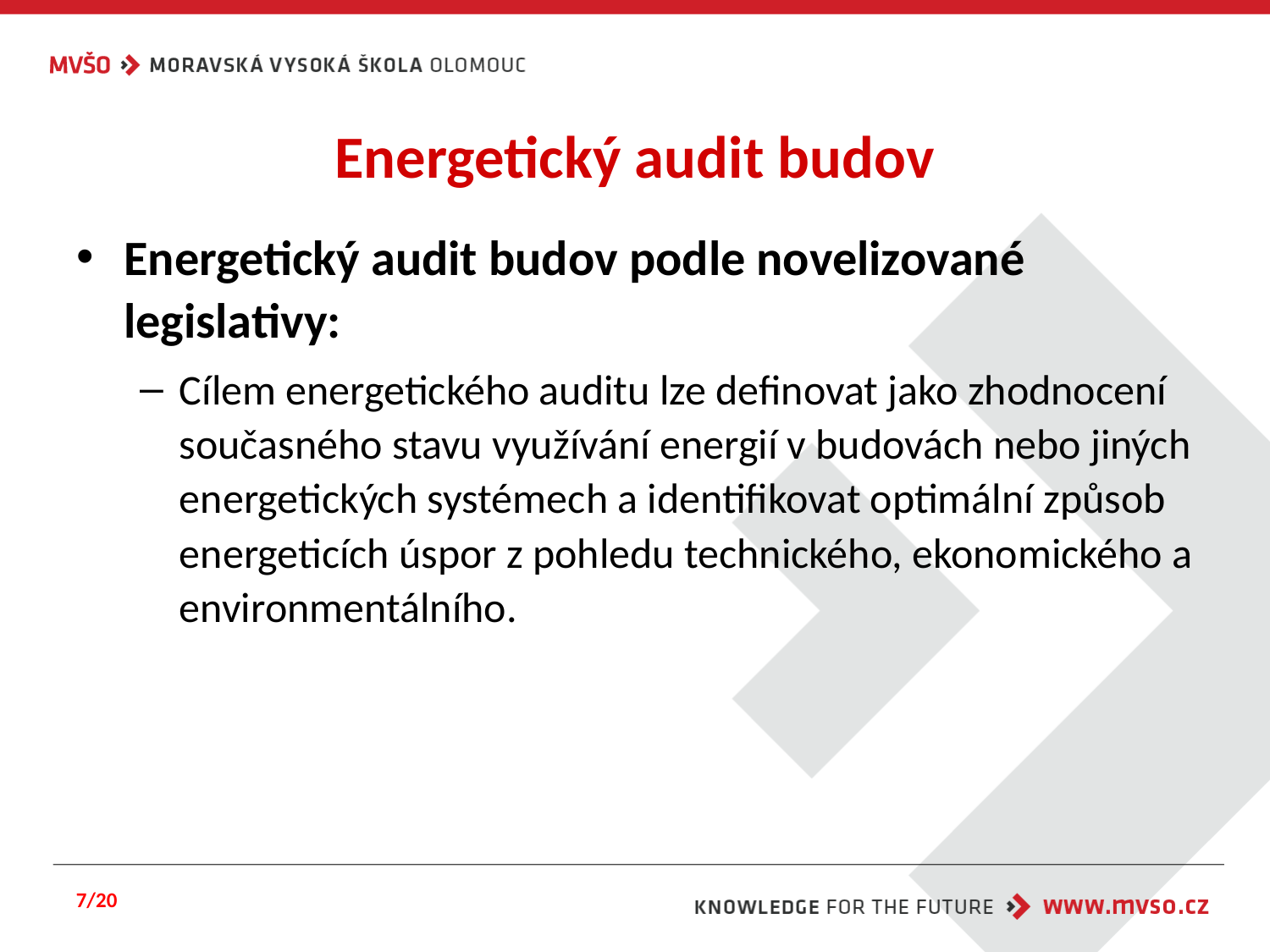

# Energetický audit budov
Energetický audit budov podle novelizované legislativy:
Cílem energetického auditu lze definovat jako zhodnocení současného stavu využívání energií v budovách nebo jiných energetických systémech a identifikovat optimální způsob energeticích úspor z pohledu technického, ekonomického a environmentálního.
7/20